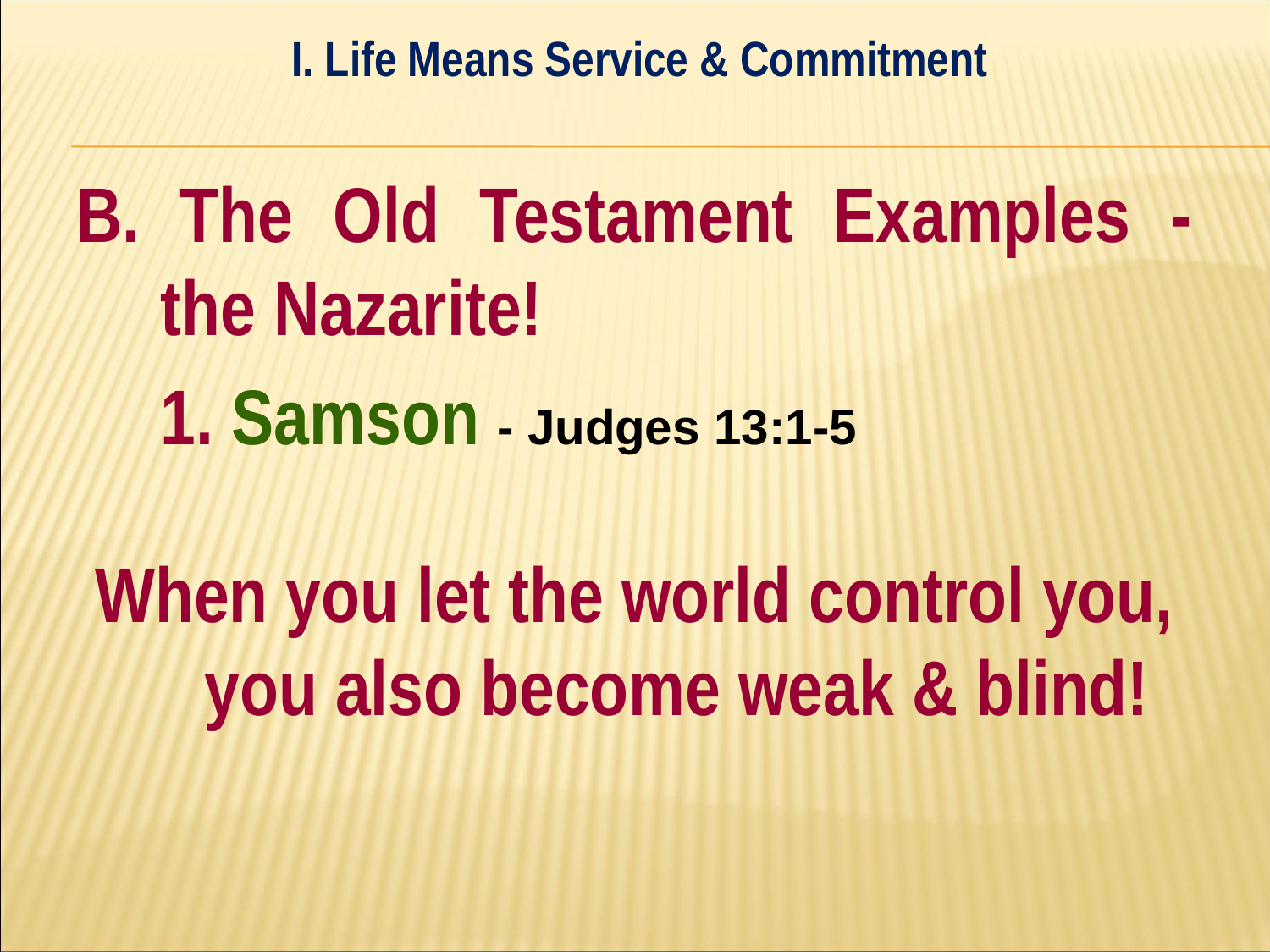

I. Life Means Service & Commitment
#
B. The Old Testament Examples - the Nazarite!
	1. Samson - Judges 13:1-5

When you let the world control you, you also become weak & blind!